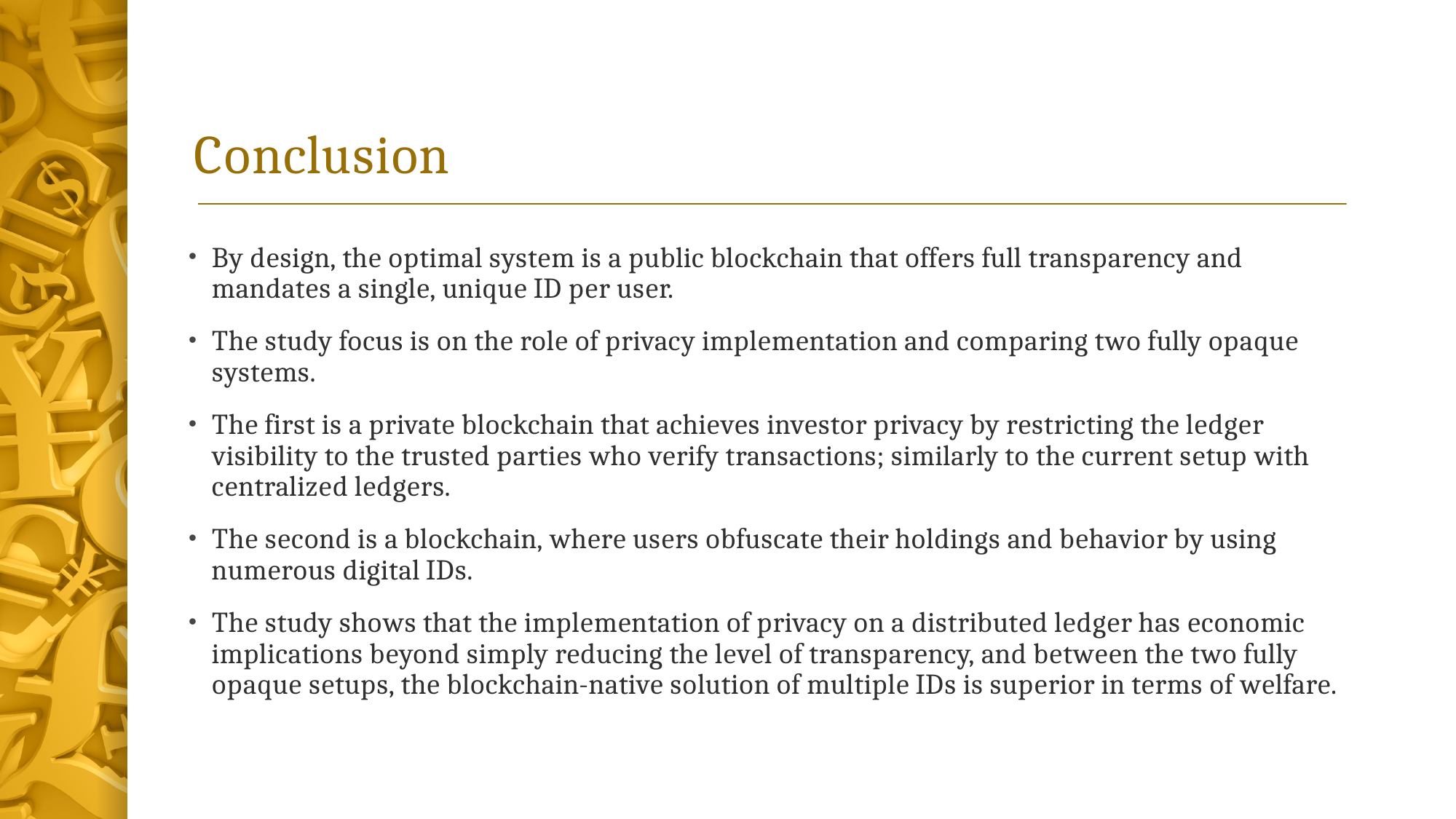

# Conclusion
By design, the optimal system is a public blockchain that offers full transparency and mandates a single, unique ID per user.
The study focus is on the role of privacy implementation and comparing two fully opaque systems.
The first is a private blockchain that achieves investor privacy by restricting the ledger visibility to the trusted parties who verify transactions; similarly to the current setup with centralized ledgers.
The second is a blockchain, where users obfuscate their holdings and behavior by using numerous digital IDs.
The study shows that the implementation of privacy on a distributed ledger has economic implications beyond simply reducing the level of transparency, and between the two fully opaque setups, the blockchain-native solution of multiple IDs is superior in terms of welfare.